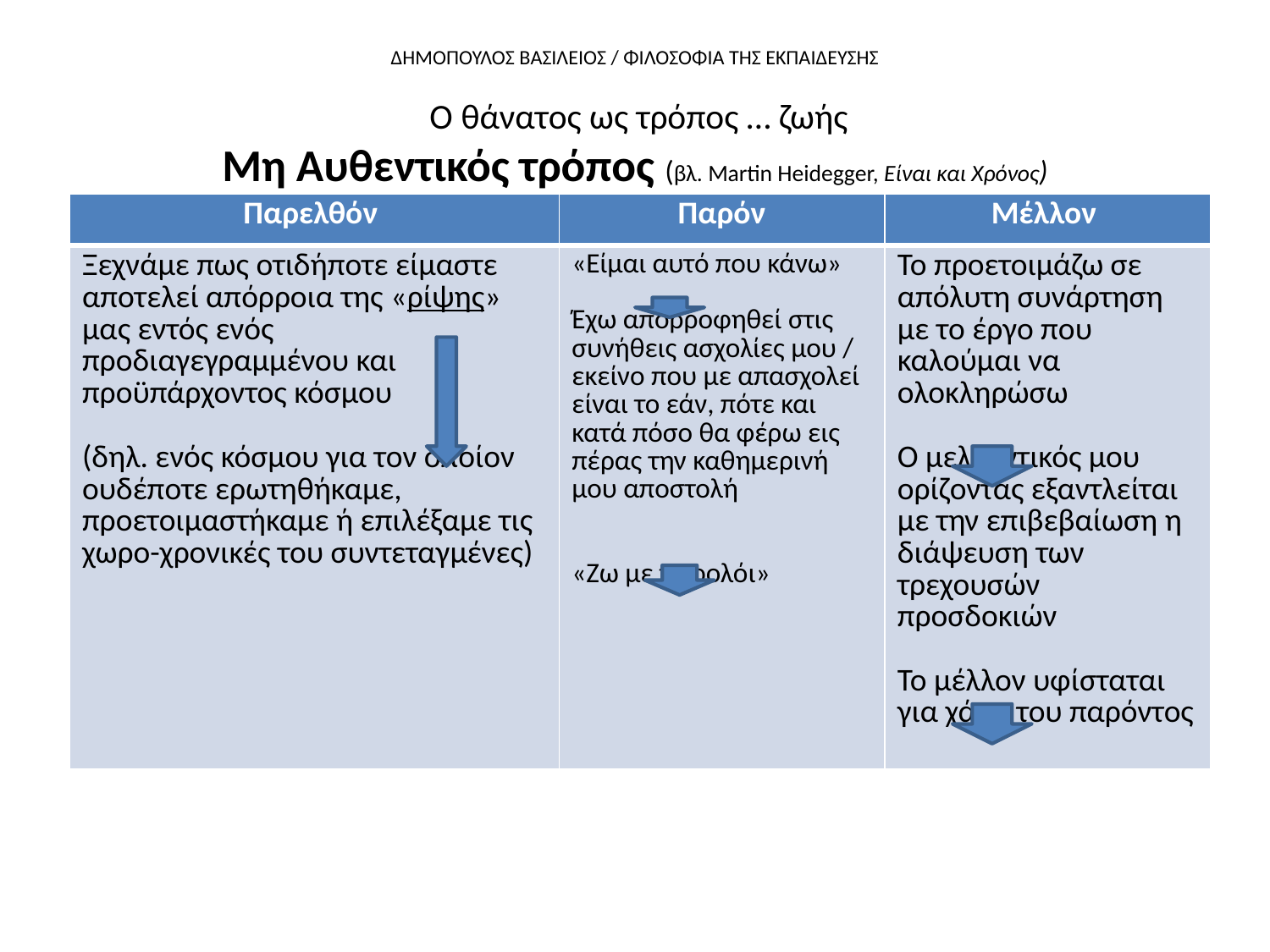

# ΔΗΜΟΠΟΥΛΟΣ ΒΑΣΙΛΕΙΟΣ / ΦΙΛΟΣΟΦΙΑ ΤΗΣ ΕΚΠΑΙΔΕΥΣΗΣ Ο θάνατος ως τρόπος … ζωής Μη Αυθεντικός τρόπος (βλ. Martin Heidegger, Είναι και Χρόνος)
| Παρελθόν | Παρόν | Μέλλον |
| --- | --- | --- |
| Ξεχνάμε πως οτιδήποτε είμαστε αποτελεί απόρροια της «ρίψης» μας εντός ενός προδιαγεγραμμένου και προϋπάρχοντος κόσμου (δηλ. ενός κόσμου για τον οποίον ουδέποτε ερωτηθήκαμε, προετοιμαστήκαμε ή επιλέξαμε τις χωρο-χρονικές του συντεταγμένες) | «Είμαι αυτό που κάνω» Έχω απορροφηθεί στις συνήθεις ασχολίες μου / εκείνο που με απασχολεί είναι το εάν, πότε και κατά πόσο θα φέρω εις πέρας την καθημερινή μου αποστολή «Ζω με το ρολόι» | Το προετοιμάζω σε απόλυτη συνάρτηση με το έργο που καλούμαι να ολοκληρώσω Ο μελλοντικός μου ορίζοντας εξαντλείται με την επιβεβαίωση η διάψευση των τρεχουσών προσδοκιών Το μέλλον υφίσταται για χάρη του παρόντος |